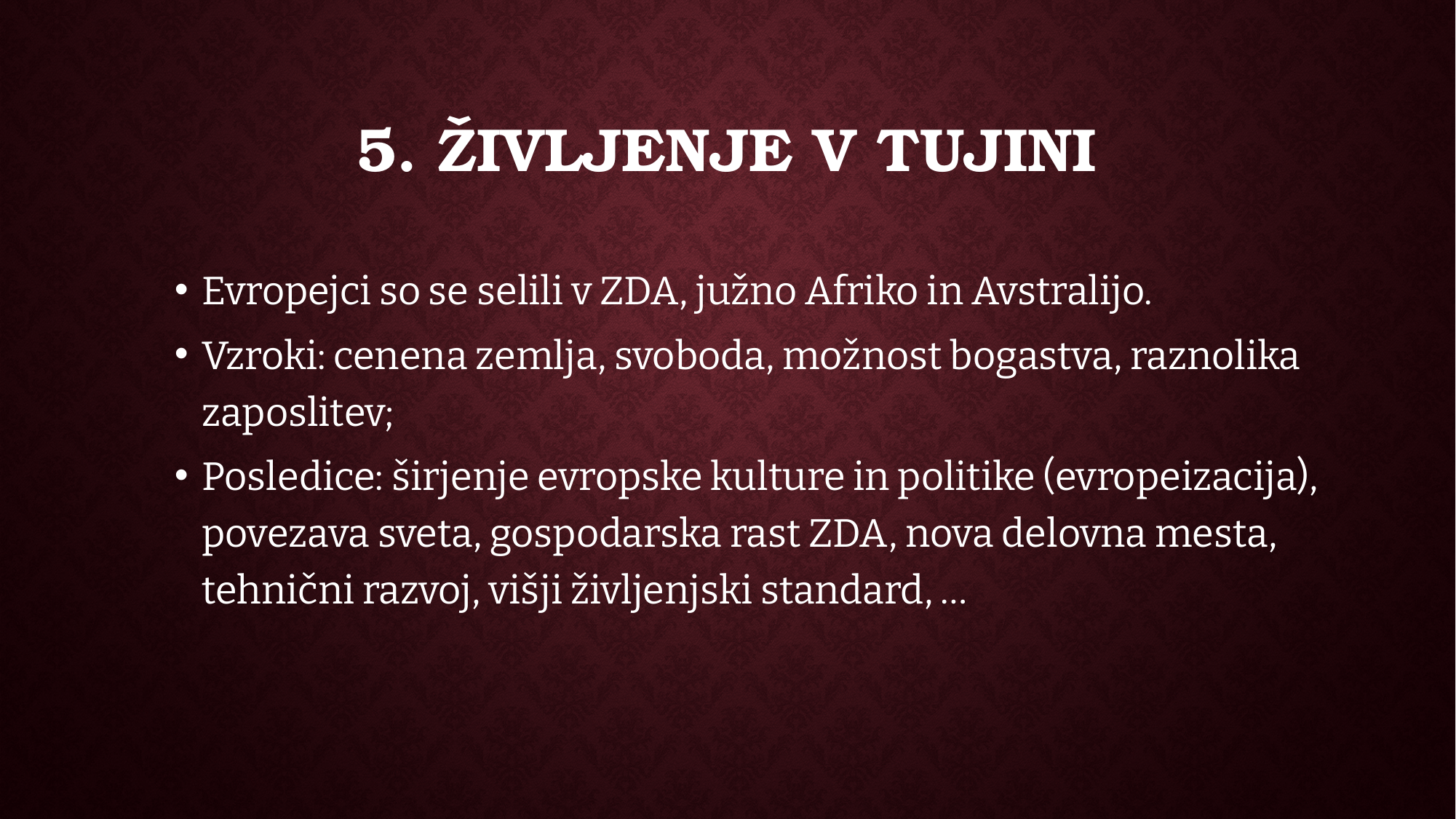

# 5. Življenje v tujini
Evropejci so se selili v ZDA, južno Afriko in Avstralijo.
Vzroki: cenena zemlja, svoboda, možnost bogastva, raznolika zaposlitev;
Posledice: širjenje evropske kulture in politike (evropeizacija), povezava sveta, gospodarska rast ZDA, nova delovna mesta, tehnični razvoj, višji življenjski standard, …